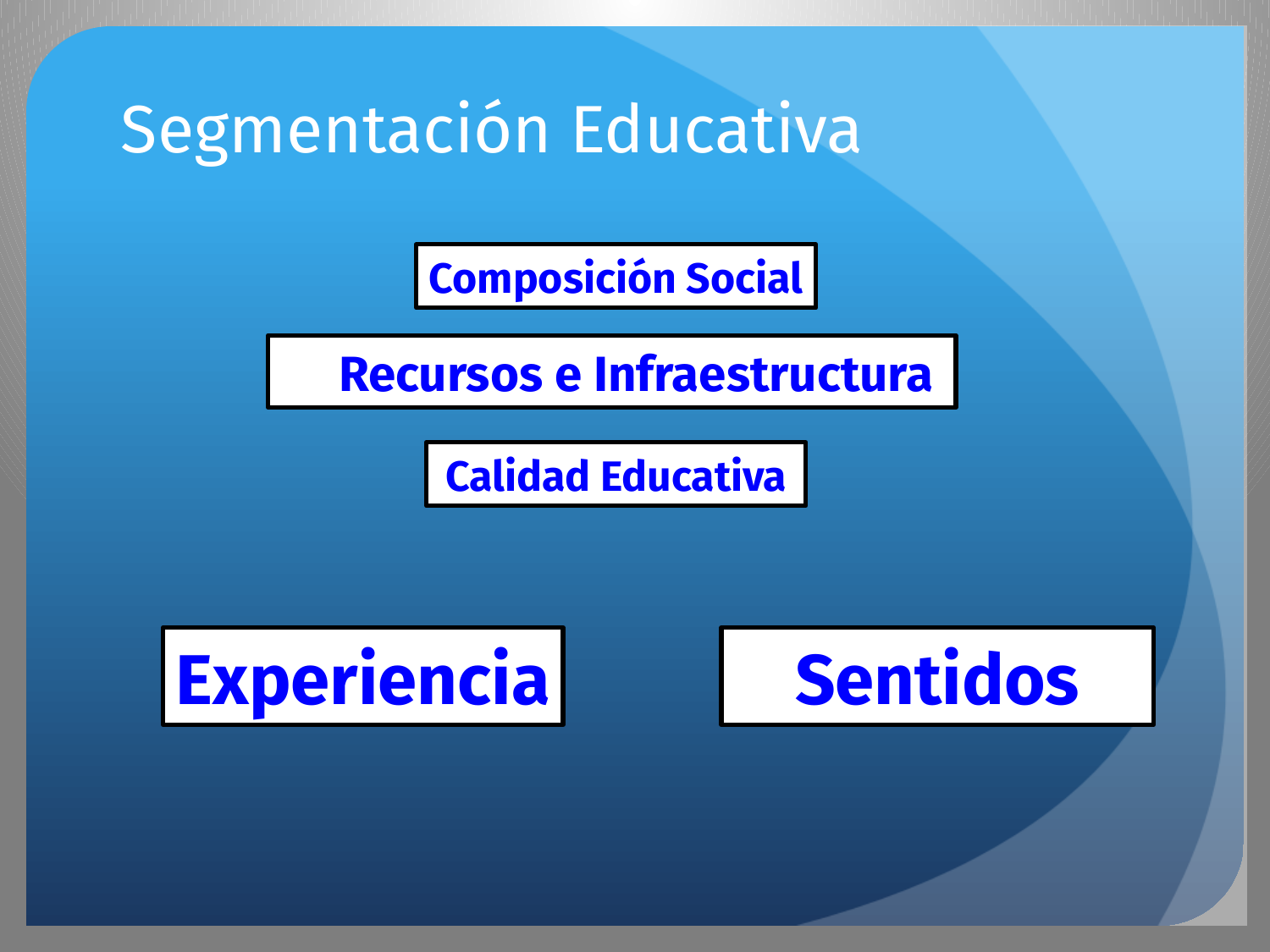

# Segmentación Educativa
Composición Social
Recursos e Infraestructura
Calidad Educativa
Experiencia
Sentidos